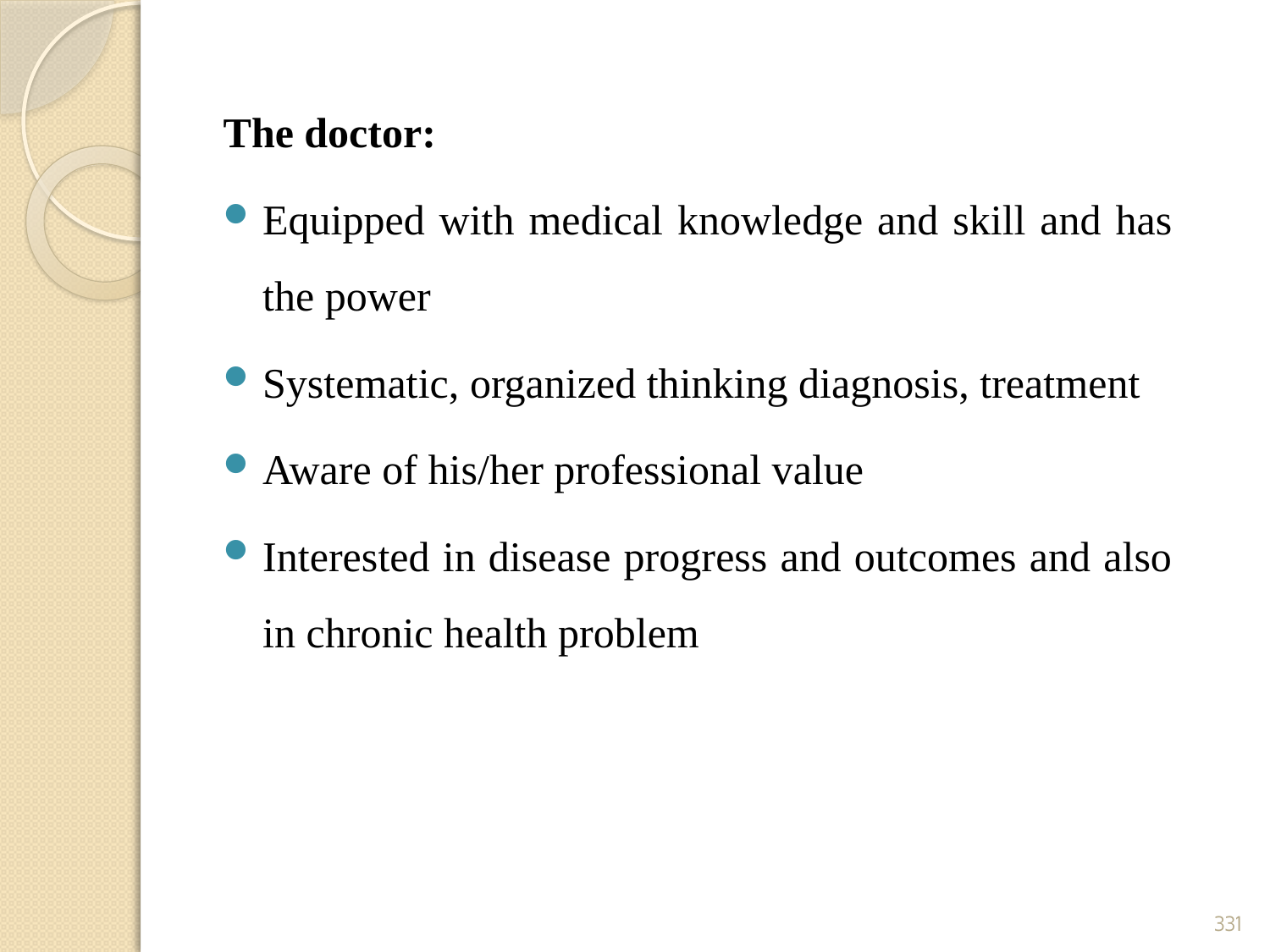

The doctor:
Equipped with medical knowledge and skill and has the power
Systematic, organized thinking diagnosis, treatment
Aware of his/her professional value
Interested in disease progress and outcomes and also in chronic health problem
331